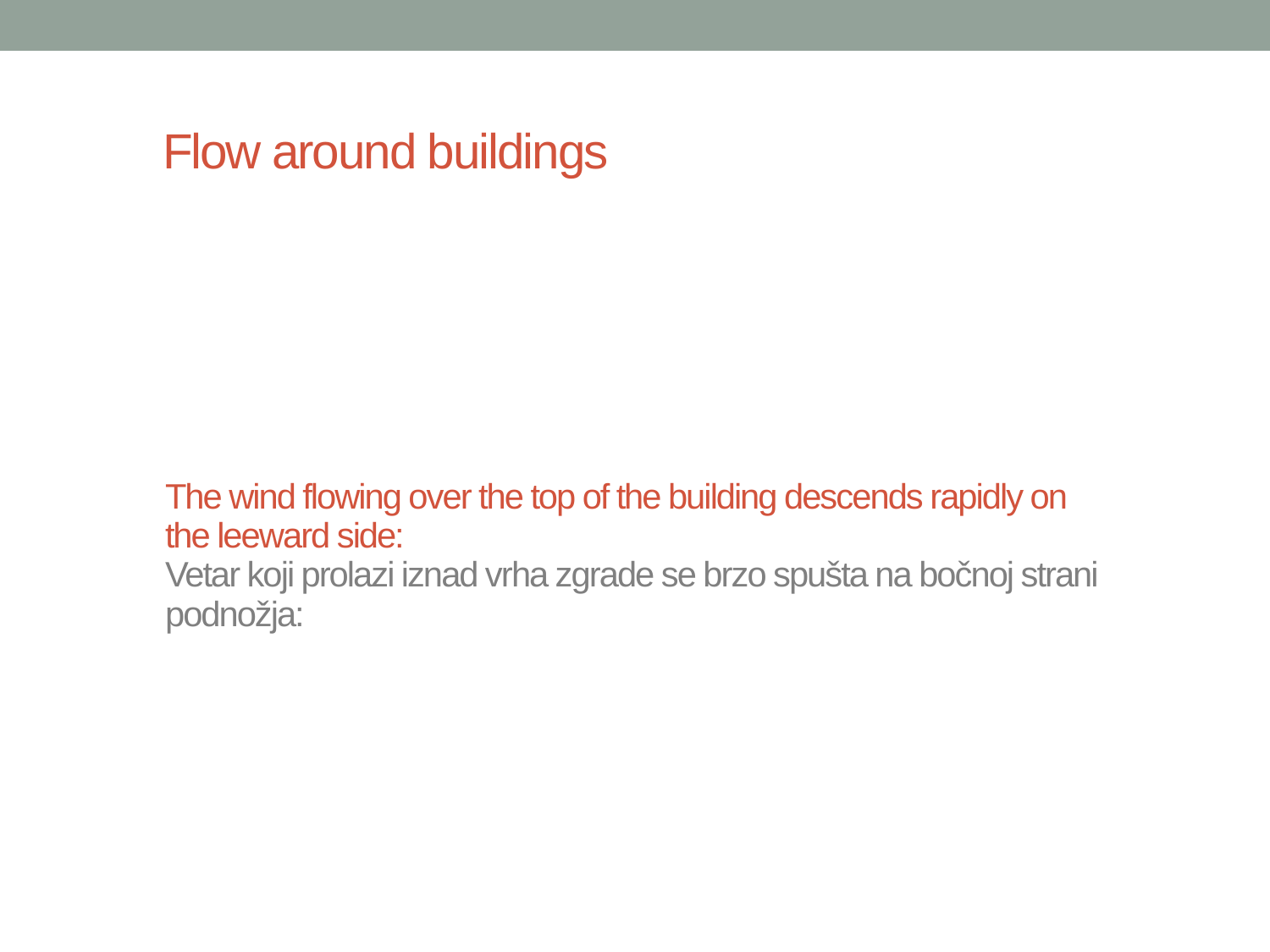

# Flow around buildings
The wind flowing over the top of the building descends rapidly on the leeward side:
Vetar koji prolazi iznad vrha zgrade se brzo spušta na bočnoj strani podnožja: